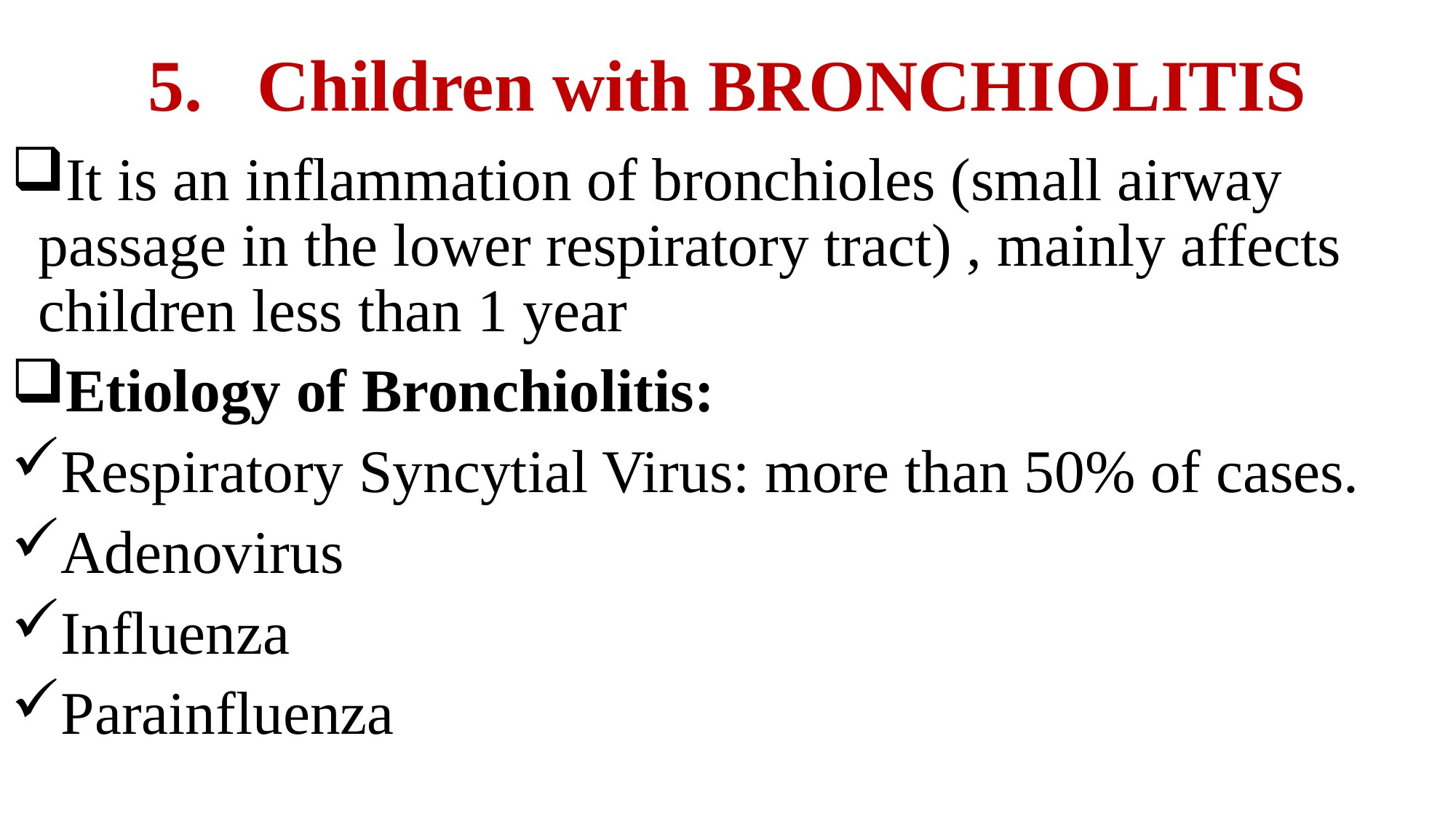

# 5.	Children with BRONCHIOLITIS
It is an inflammation of bronchioles (small airway passage in the lower respiratory tract) , mainly affects children less than 1 year
Etiology of Bronchiolitis:
Respiratory Syncytial Virus: more than 50% of cases.
Adenovirus
Influenza
Parainfluenza